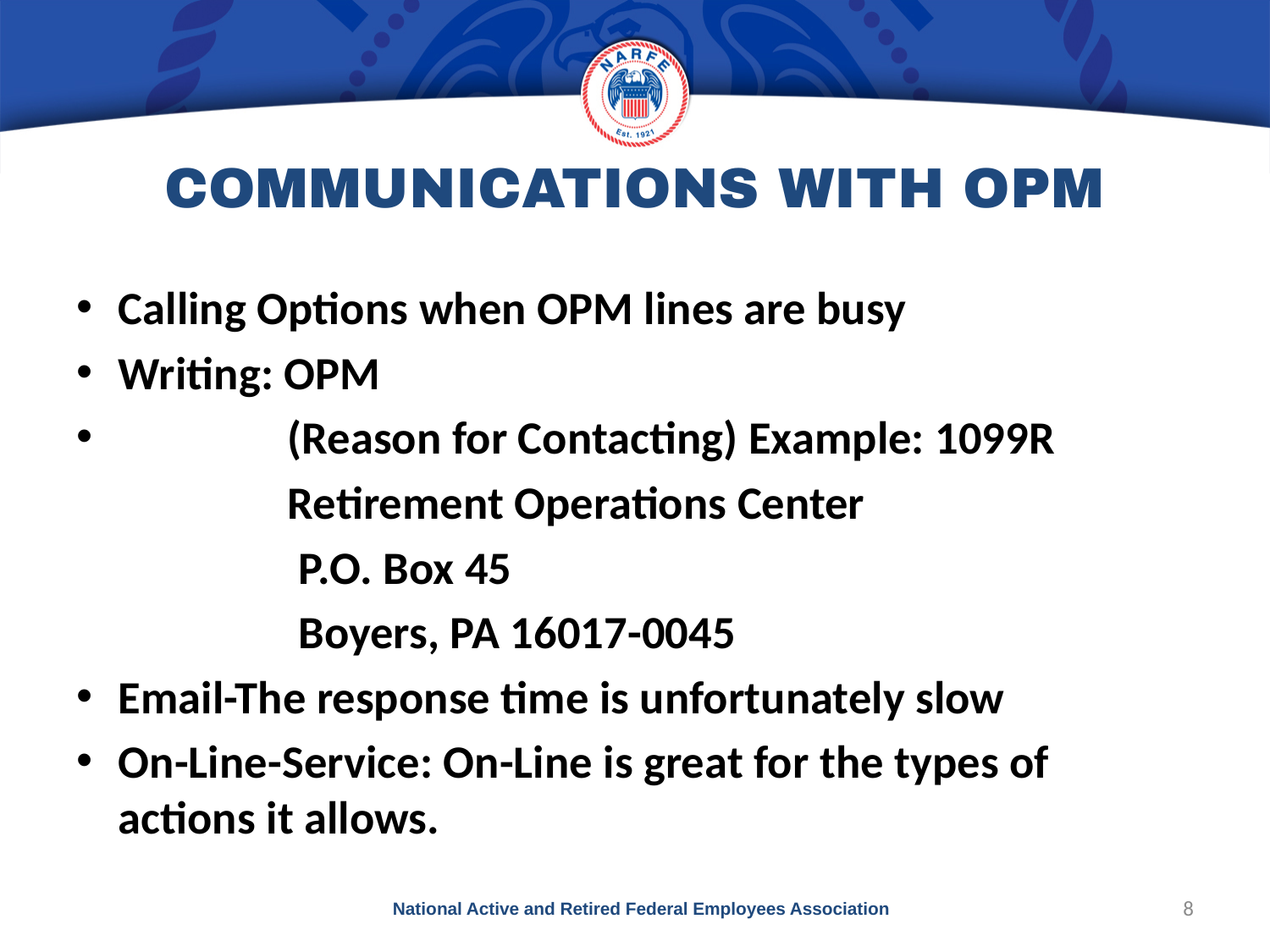

# COMMUNICATIONS WITH OPM
Calling Options when OPM lines are busy
Writing: OPM
                (Reason for Contacting) Example: 1099R
                    Retirement Operations Center
                     P.O. Box 45
                     Boyers, PA 16017-0045
Email-The response time is unfortunately slow
On-Line-Service: On-Line is great for the types of  actions it allows.

National Active and Retired Federal Employees Association
8